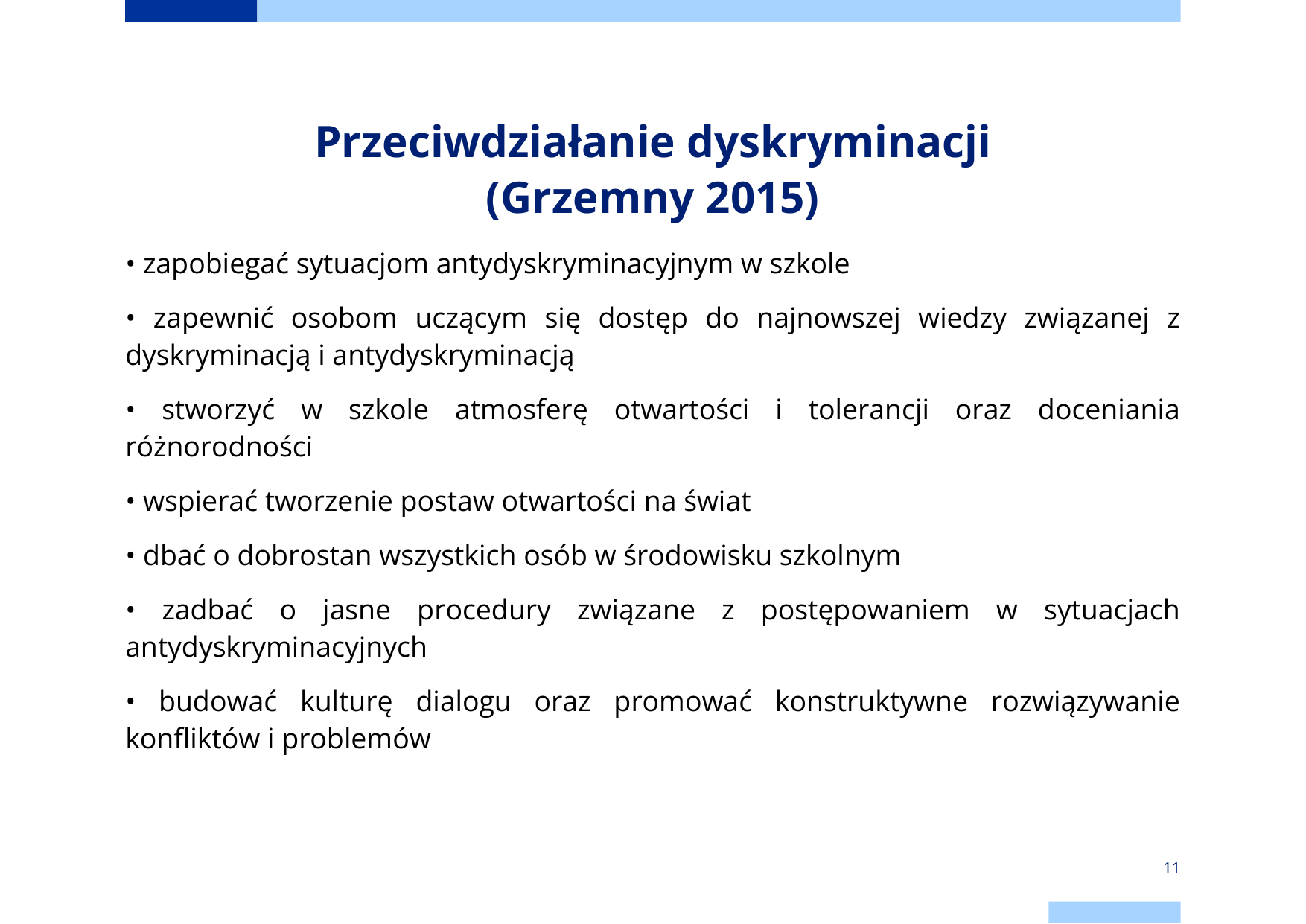

# Przeciwdziałanie dyskryminacji (Grzemny 2015)
• zapobiegać sytuacjom antydyskryminacyjnym w szkole
• zapewnić osobom uczącym się dostęp do najnowszej wiedzy związanej z dyskryminacją i antydyskryminacją
• stworzyć w szkole atmosferę otwartości i tolerancji oraz doceniania różnorodności
• wspierać tworzenie postaw otwartości na świat
• dbać o dobrostan wszystkich osób w środowisku szkolnym
• zadbać o jasne procedury związane z postępowaniem w sytuacjach antydyskryminacyjnych
• budować kulturę dialogu oraz promować konstruktywne rozwiązywanie konfliktów i problemów
11